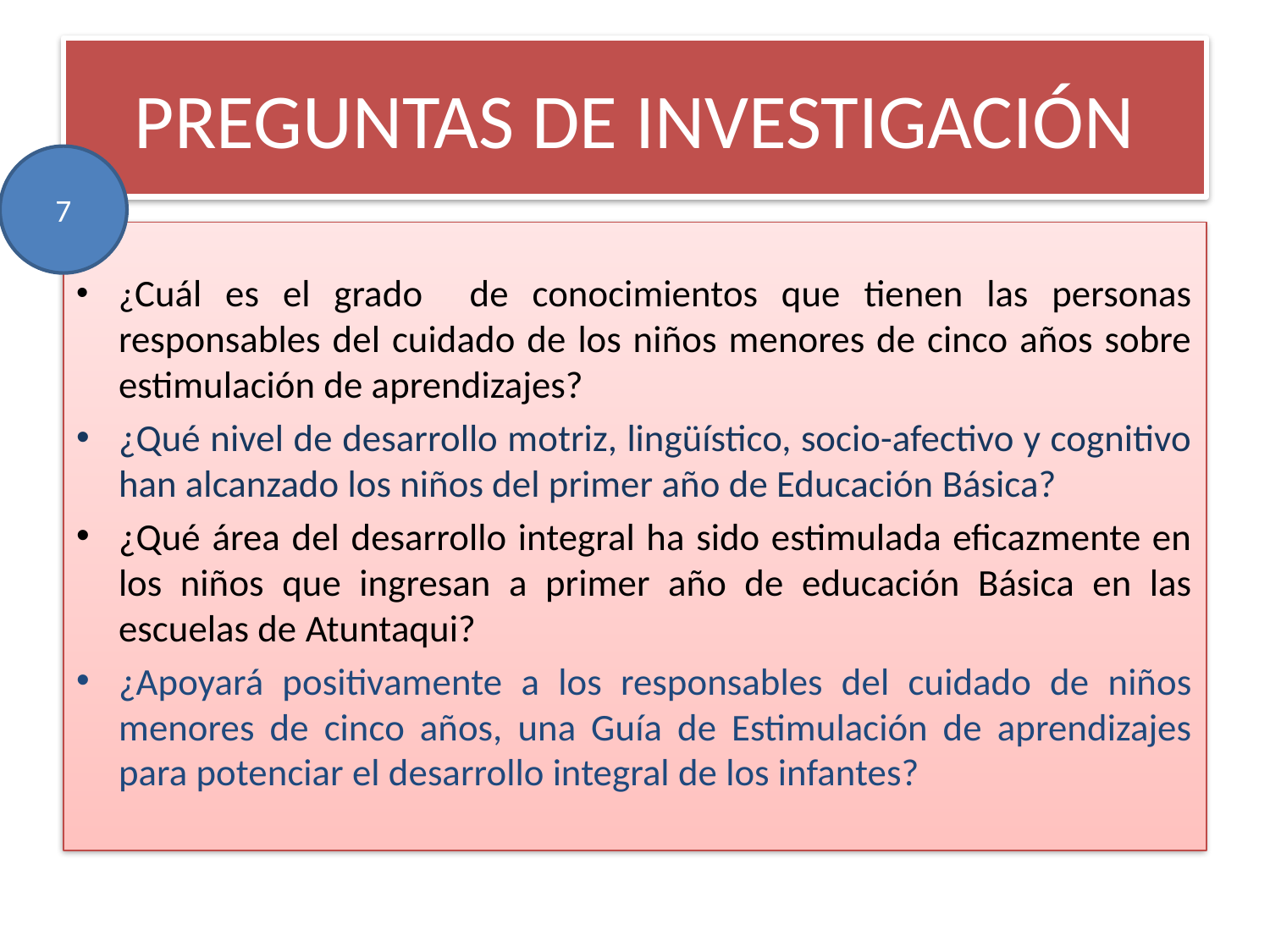

# PREGUNTAS DE INVESTIGACIÓN
7

¿Cuál es el grado  de conocimientos que tienen las personas responsables del cuidado de los niños menores de cinco años sobre estimulación de aprendizajes?
¿Qué nivel de desarrollo motriz, lingüístico, socio-afectivo y cognitivo han alcanzado los niños del primer año de Educación Básica?
¿Qué área del desarrollo integral ha sido estimulada eficazmente en los niños que ingresan a primer año de educación Básica en las escuelas de Atuntaqui?
¿Apoyará positivamente a los responsables del cuidado de niños menores de cinco años, una Guía de Estimulación de aprendizajes para potenciar el desarrollo integral de los infantes?